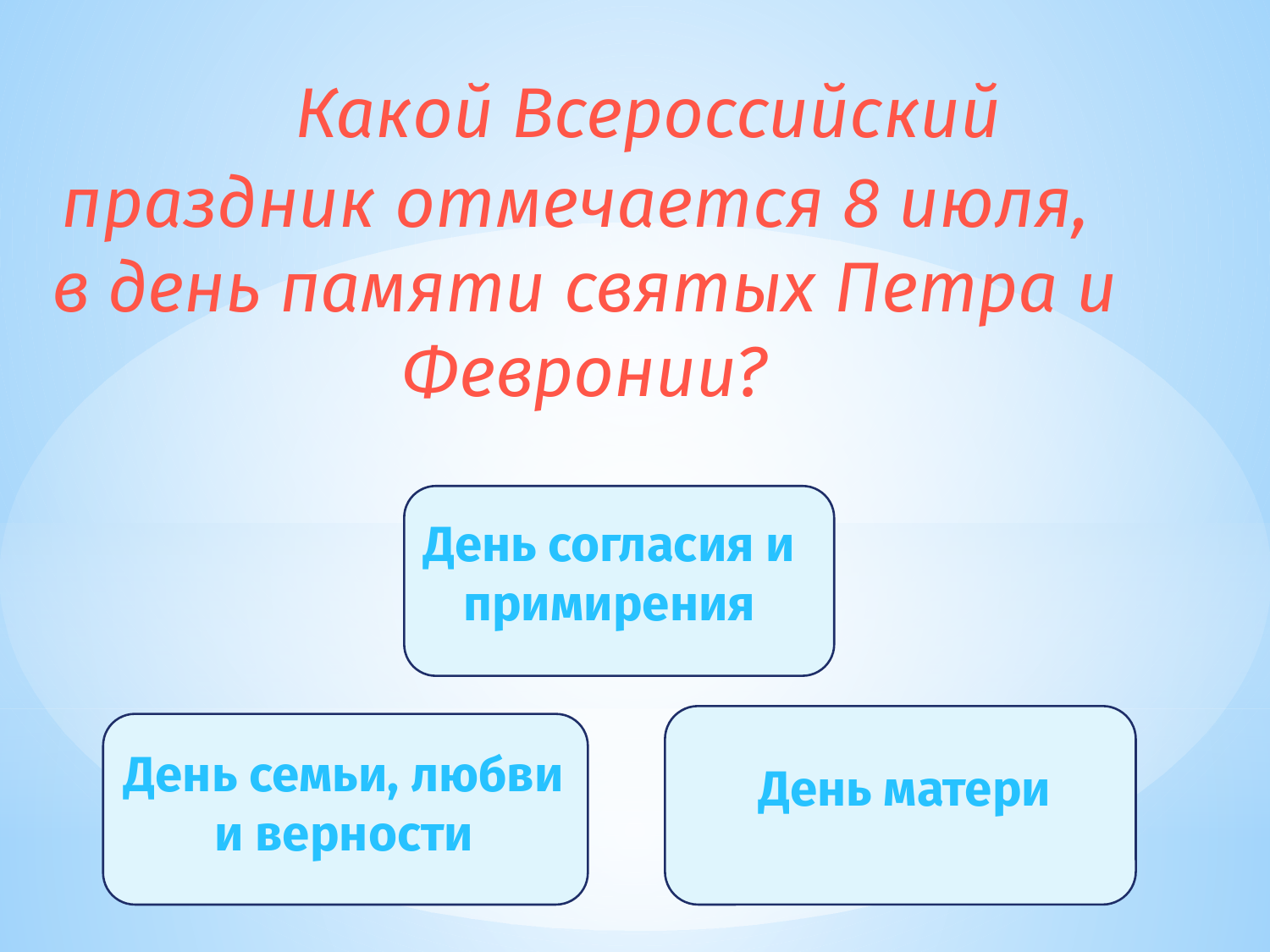

Какой Всероссийский праздник отмечается 8 июля,  в день памяти святых Петра и Февронии?

День согласия и примирения

День семьи, любви и верности
День матери